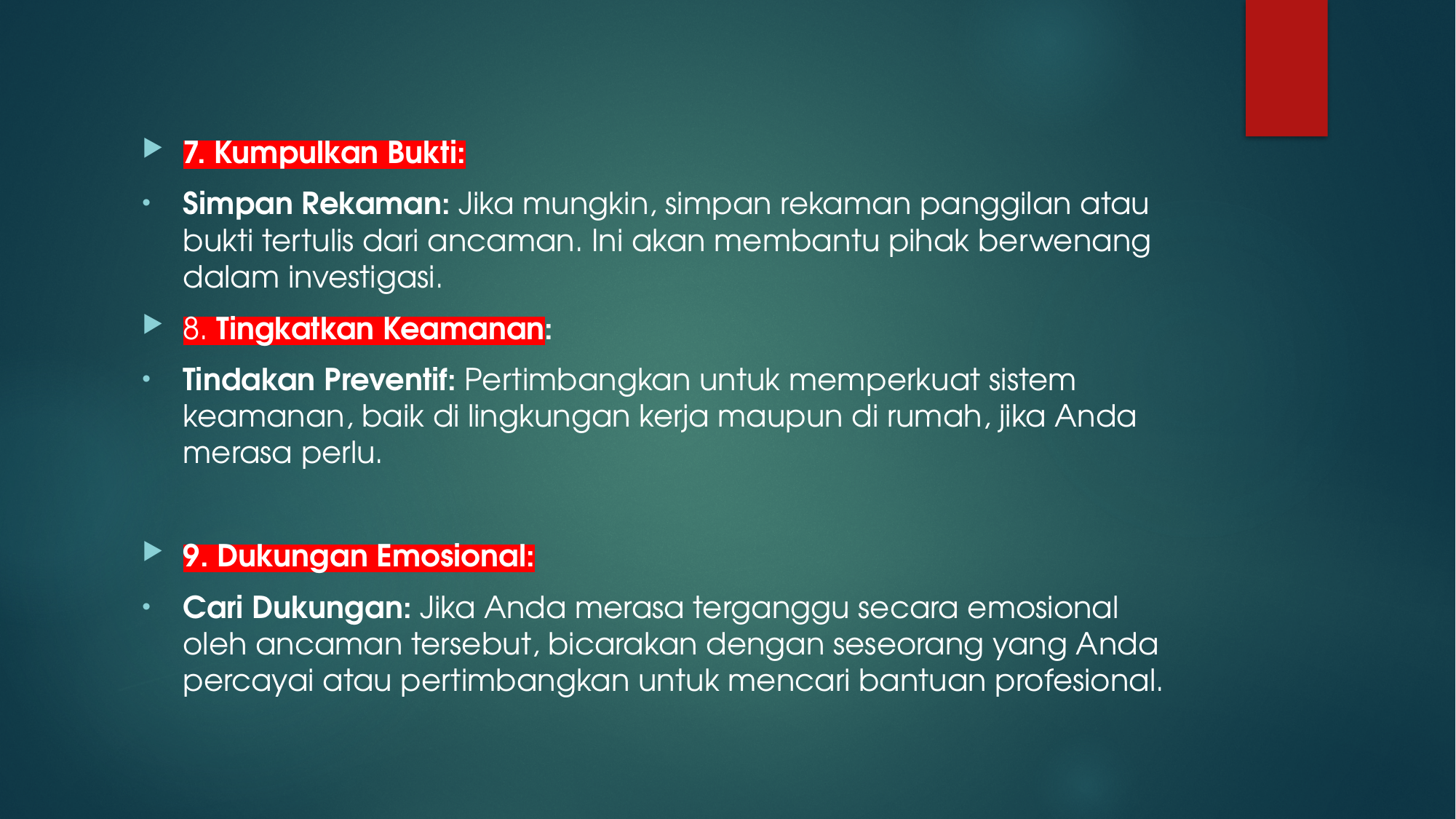

#
7. Kumpulkan Bukti:
Simpan Rekaman: Jika mungkin, simpan rekaman panggilan atau bukti tertulis dari ancaman. Ini akan membantu pihak berwenang dalam investigasi.
8. Tingkatkan Keamanan:
Tindakan Preventif: Pertimbangkan untuk memperkuat sistem keamanan, baik di lingkungan kerja maupun di rumah, jika Anda merasa perlu.

9. Dukungan Emosional:
Cari Dukungan: Jika Anda merasa terganggu secara emosional oleh ancaman tersebut, bicarakan dengan seseorang yang Anda percayai atau pertimbangkan untuk mencari bantuan profesional.